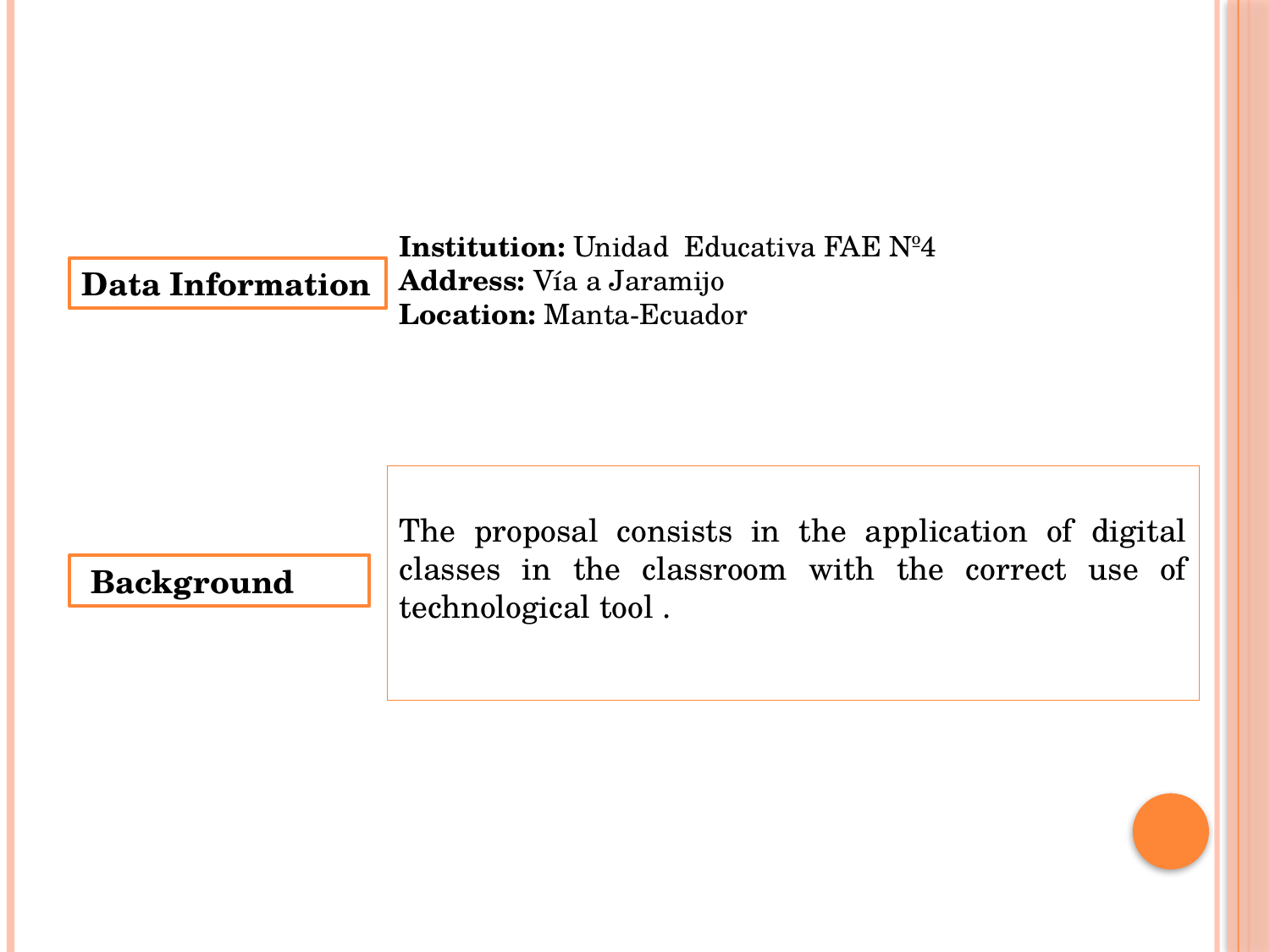

Institution: Unidad  Educativa FAE Nº4
Address: Vía a Jaramijo
Location: Manta-Ecuador

Data Information

The proposal consists in the application of digital classes in the classroom with the correct use of technological tool .

 Background